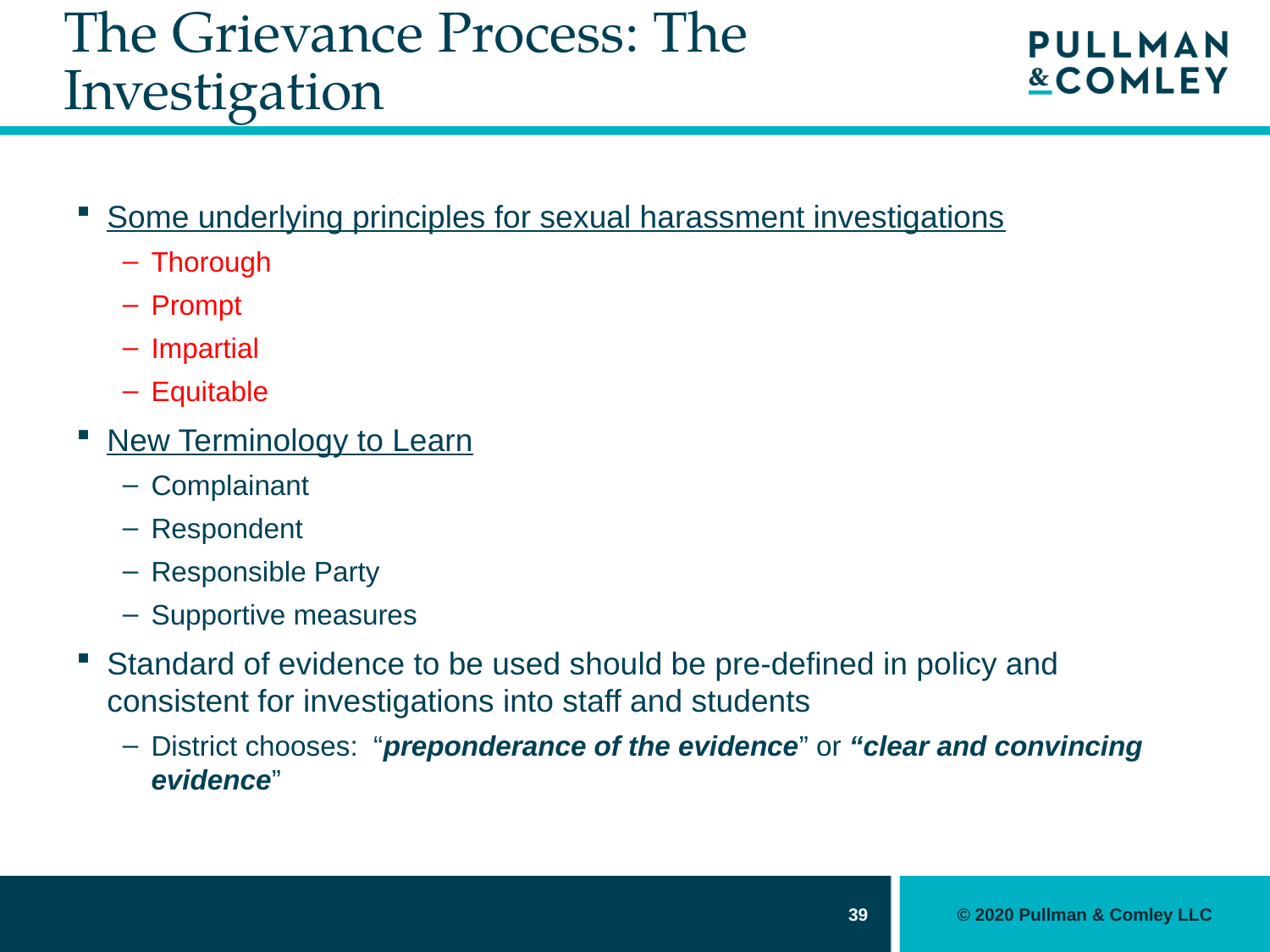

# The Grievance Process: The Investigation
Some underlying principles for sexual harassment investigations
Thorough
Prompt
Impartial
Equitable
New Terminology to Learn
Complainant
Respondent
Responsible Party
Supportive measures
Standard of evidence to be used should be pre-defined in policy and consistent for investigations into staff and students
District chooses:  “preponderance of the evidence” or “clear and convincing evidence”

39
© 2020 Pullman & Comley LLC